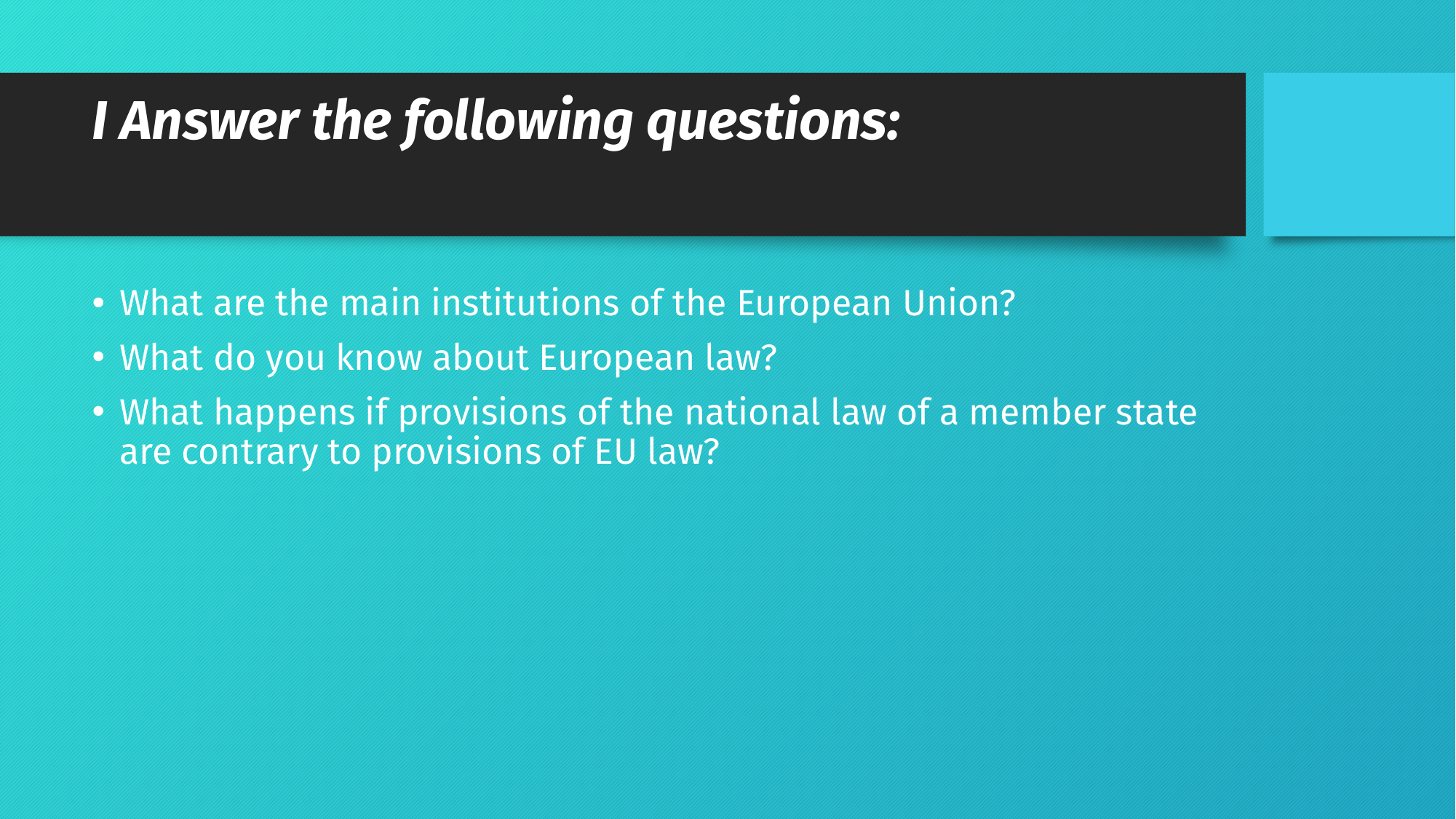

# I Answer the following questions:
What are the main institutions of the European Union?
What do you know about European law?
What happens if provisions of the national law of a member state are contrary to provisions of EU law?